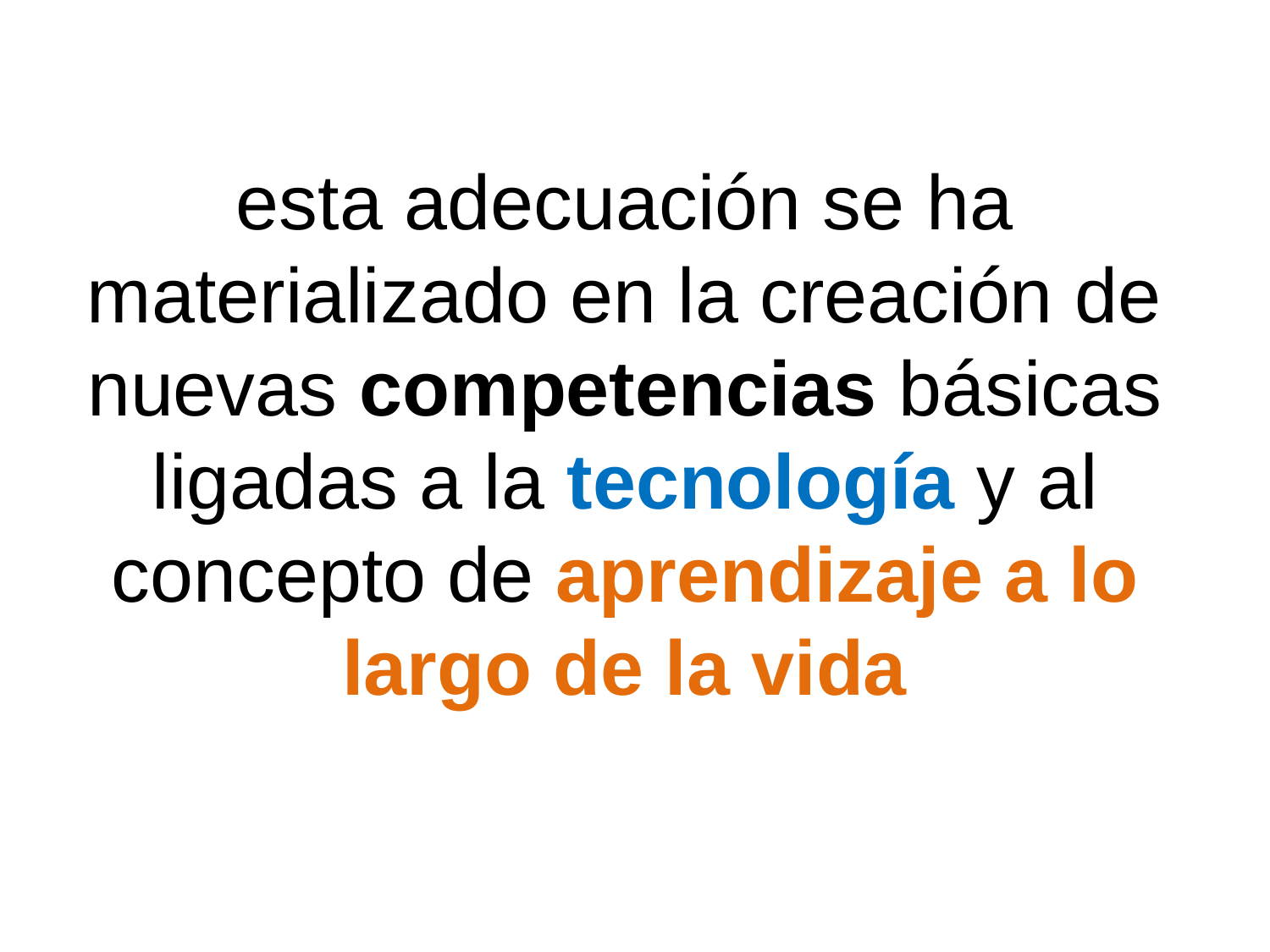

esta adecuación se ha materializado en la creación de nuevas competencias básicas ligadas a la tecnología y al concepto de aprendizaje a lo largo de la vida